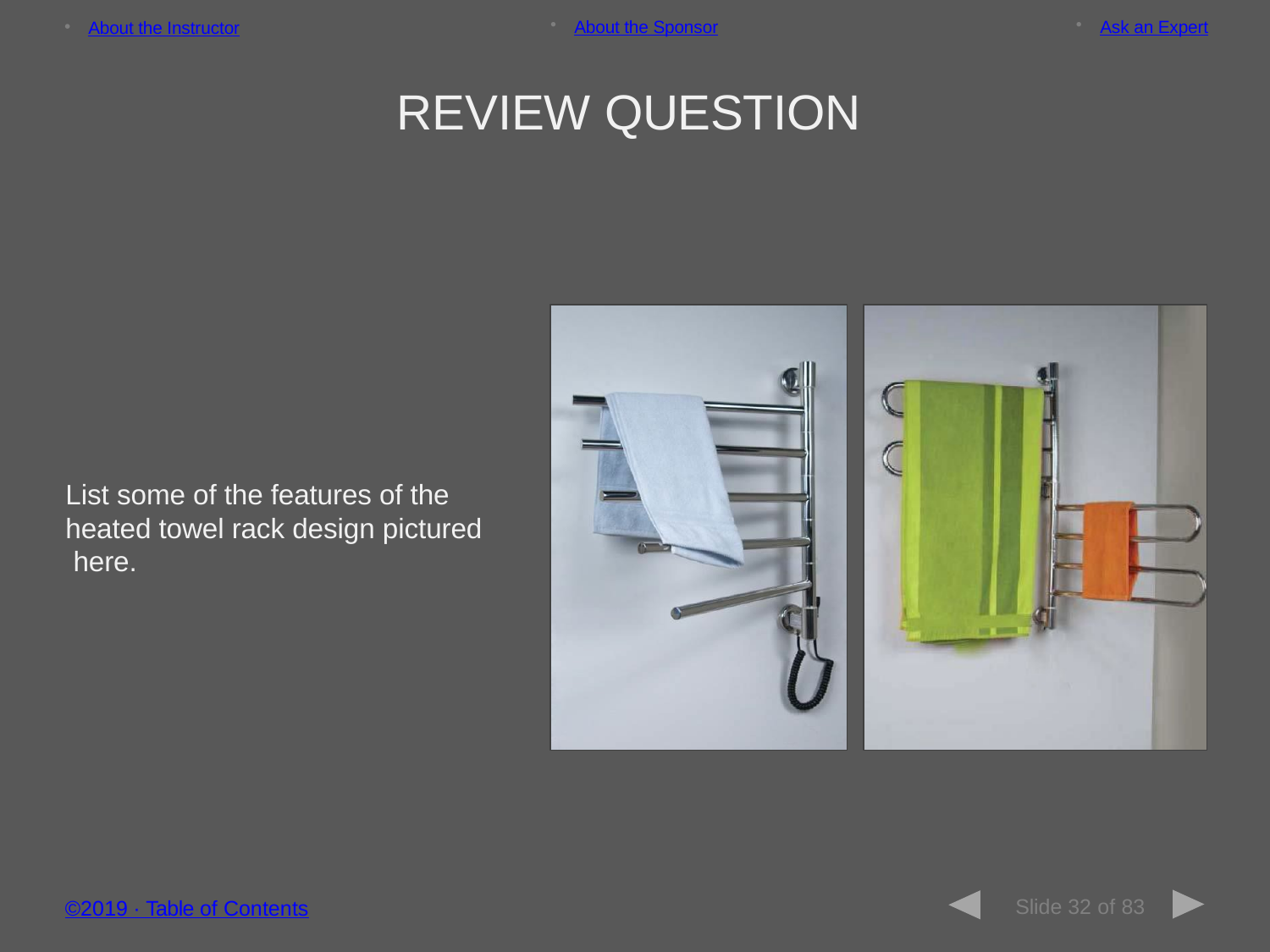

About the Sponsor
Ask an Expert
About the Instructor
REVIEW QUESTION

List some of the features of the  heated towel rack design pictured  here.

Slide 32 of 83
©2019 ∙ Table of Contents